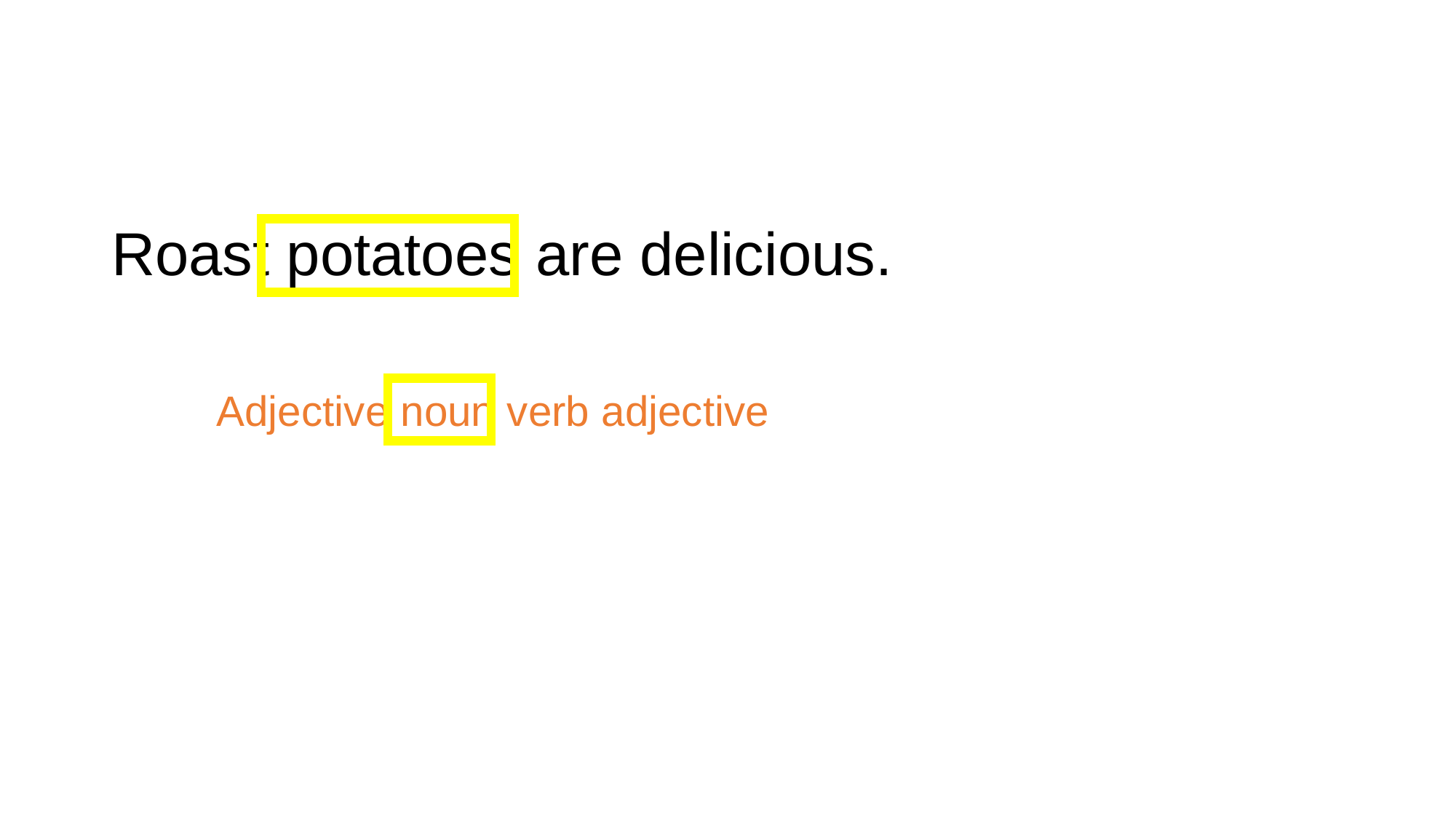

Roast potatoes are delicious.

Adjective noun verb adjective